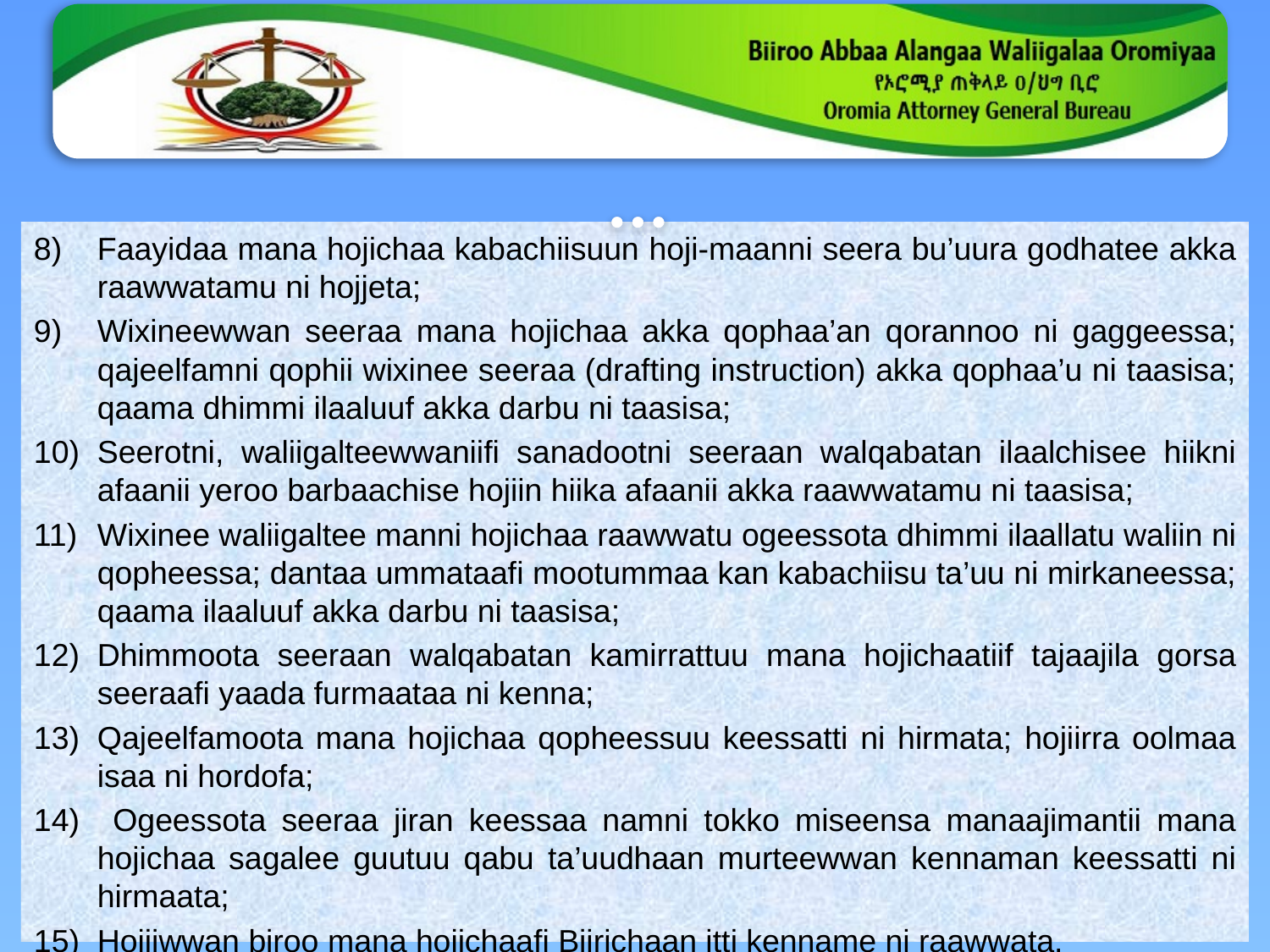

# …
Faayidaa mana hojichaa kabachiisuun hoji-maanni seera bu’uura godhatee akka raawwatamu ni hojjeta;
Wixineewwan seeraa mana hojichaa akka qophaa’an qorannoo ni gaggeessa; qajeelfamni qophii wixinee seeraa (drafting instruction) akka qophaa’u ni taasisa; qaama dhimmi ilaaluuf akka darbu ni taasisa;
Seerotni, waliigalteewwaniifi sanadootni seeraan walqabatan ilaalchisee hiikni afaanii yeroo barbaachise hojiin hiika afaanii akka raawwatamu ni taasisa;
Wixinee waliigaltee manni hojichaa raawwatu ogeessota dhimmi ilaallatu waliin ni qopheessa; dantaa ummataafi mootummaa kan kabachiisu ta’uu ni mirkaneessa; qaama ilaaluuf akka darbu ni taasisa;
Dhimmoota seeraan walqabatan kamirrattuu mana hojichaatiif tajaajila gorsa seeraafi yaada furmaataa ni kenna;
Qajeelfamoota mana hojichaa qopheessuu keessatti ni hirmata; hojiirra oolmaa isaa ni hordofa;
 Ogeessota seeraa jiran keessaa namni tokko miseensa manaajimantii mana hojichaa sagalee guutuu qabu ta’uudhaan murteewwan kennaman keessatti ni hirmaata;
Hojiiwwan biroo mana hojichaafi Biirichaan itti kenname ni raawwata.